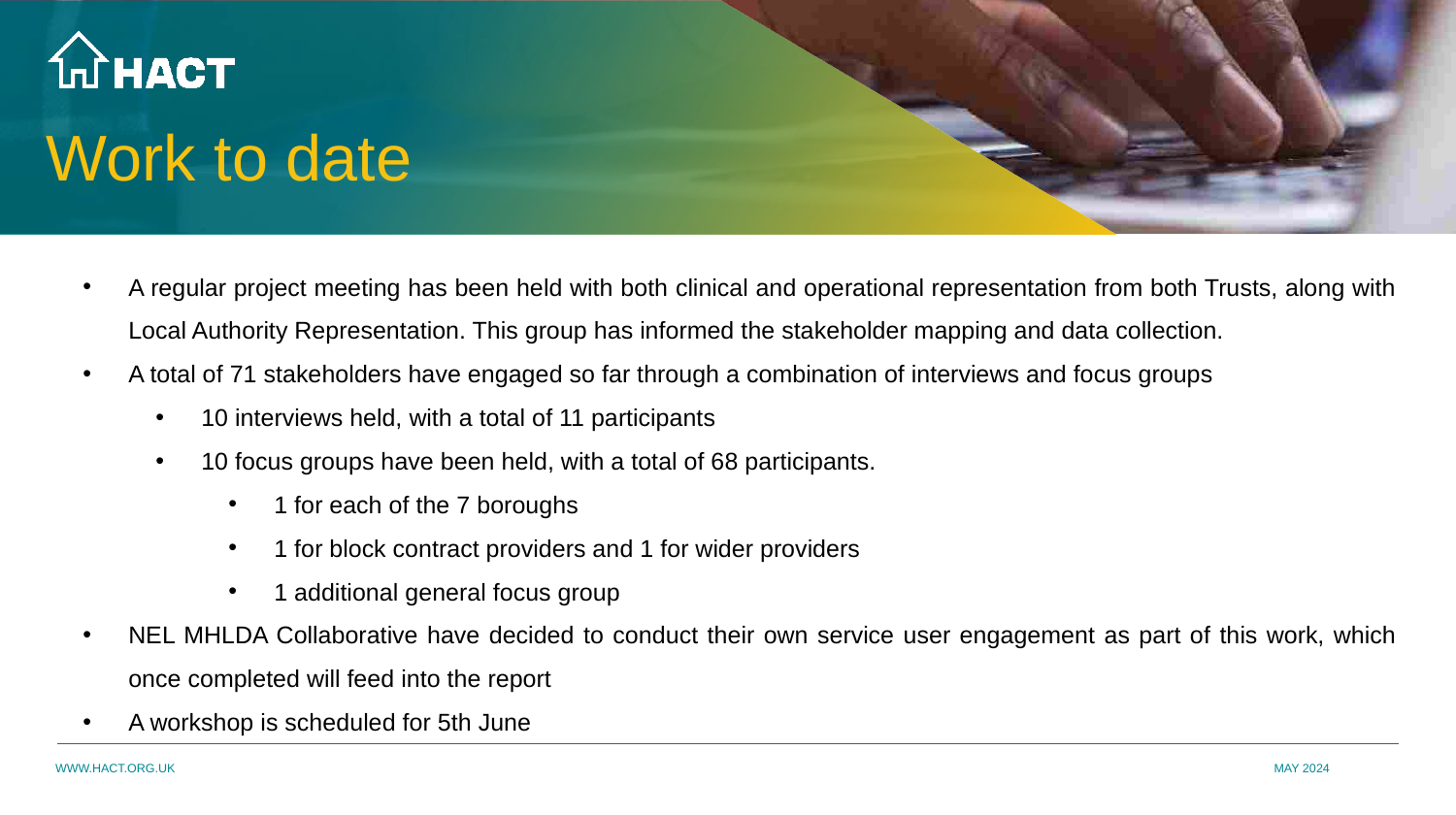

# Work to date
A regular project meeting has been held with both clinical and operational representation from both Trusts, along with Local Authority Representation. This group has informed the stakeholder mapping and data collection.
A total of 71 stakeholders have engaged so far through a combination of interviews and focus groups
10 interviews held, with a total of 11 participants
10 focus groups have been held, with a total of 68 participants.
1 for each of the 7 boroughs
1 for block contract providers and 1 for wider providers
1 additional general focus group
NEL MHLDA Collaborative have decided to conduct their own service user engagement as part of this work, which once completed will feed into the report
A workshop is scheduled for 5th June
MAY 2024
WWW.HACT.ORG.UK